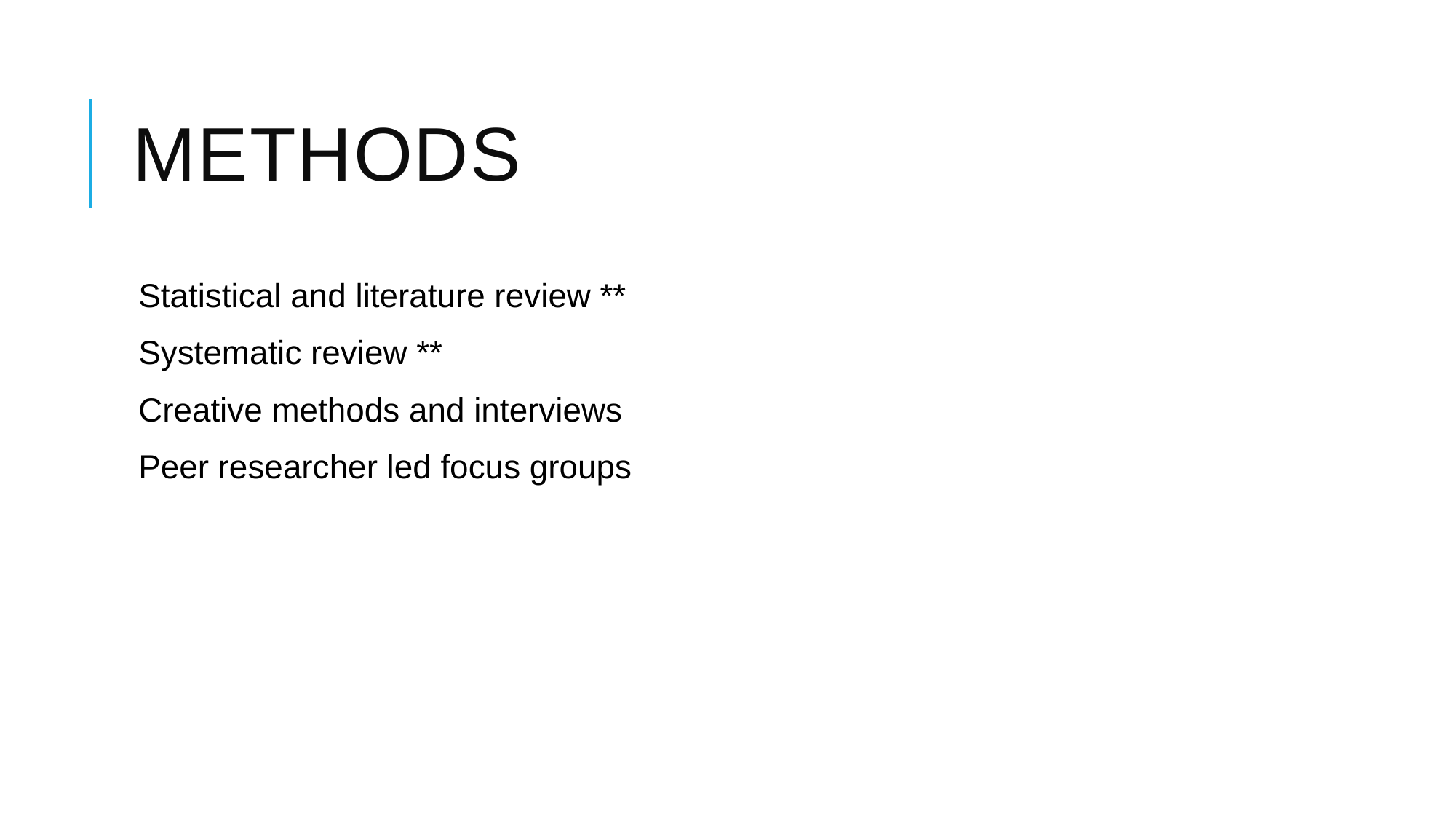

# methods
Statistical and literature review **
Systematic review **
Creative methods and interviews
Peer researcher led focus groups